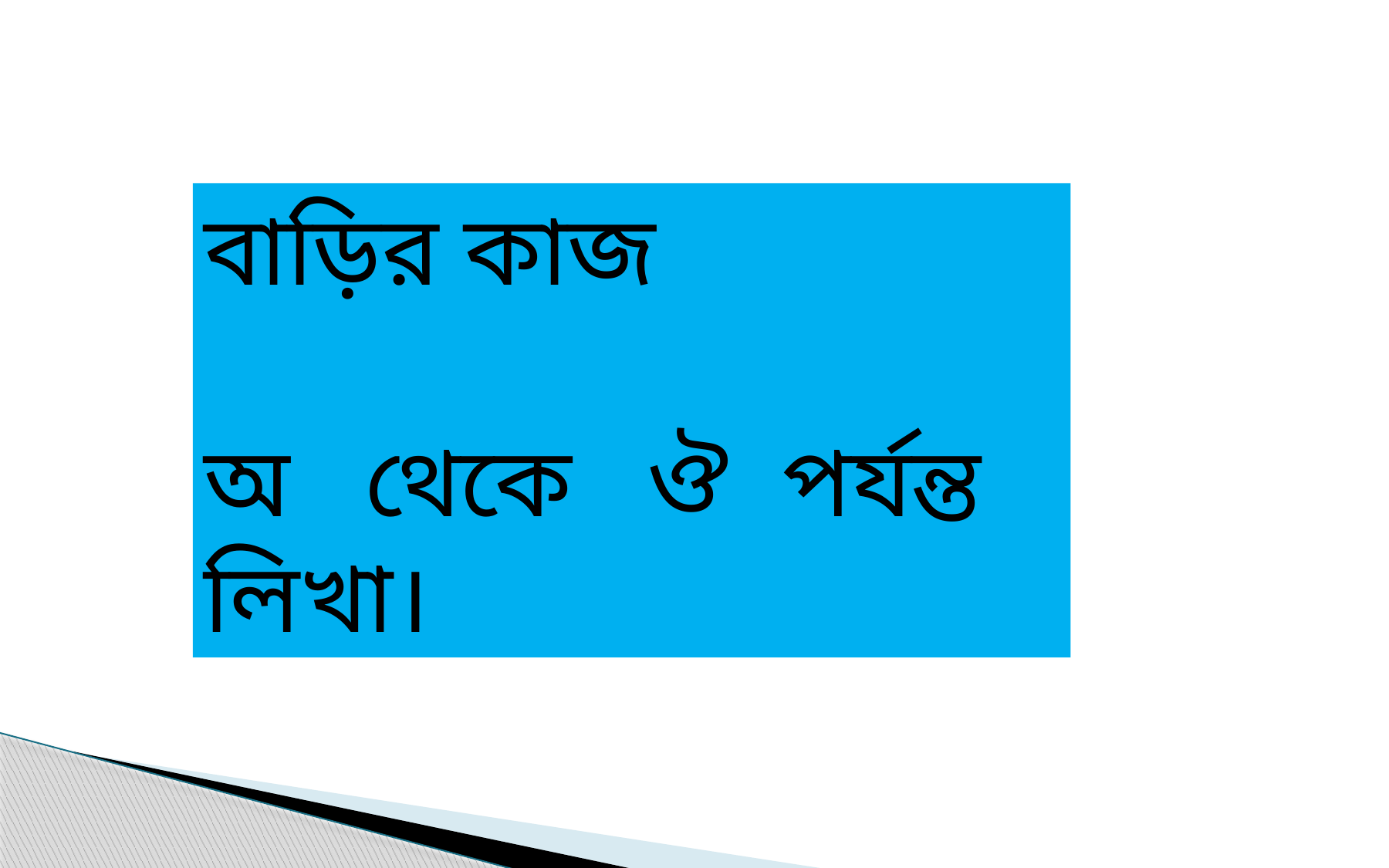

বাড়ির কাজ

অ   থেকে   ঔ  পর্যন্ত  লিখা।